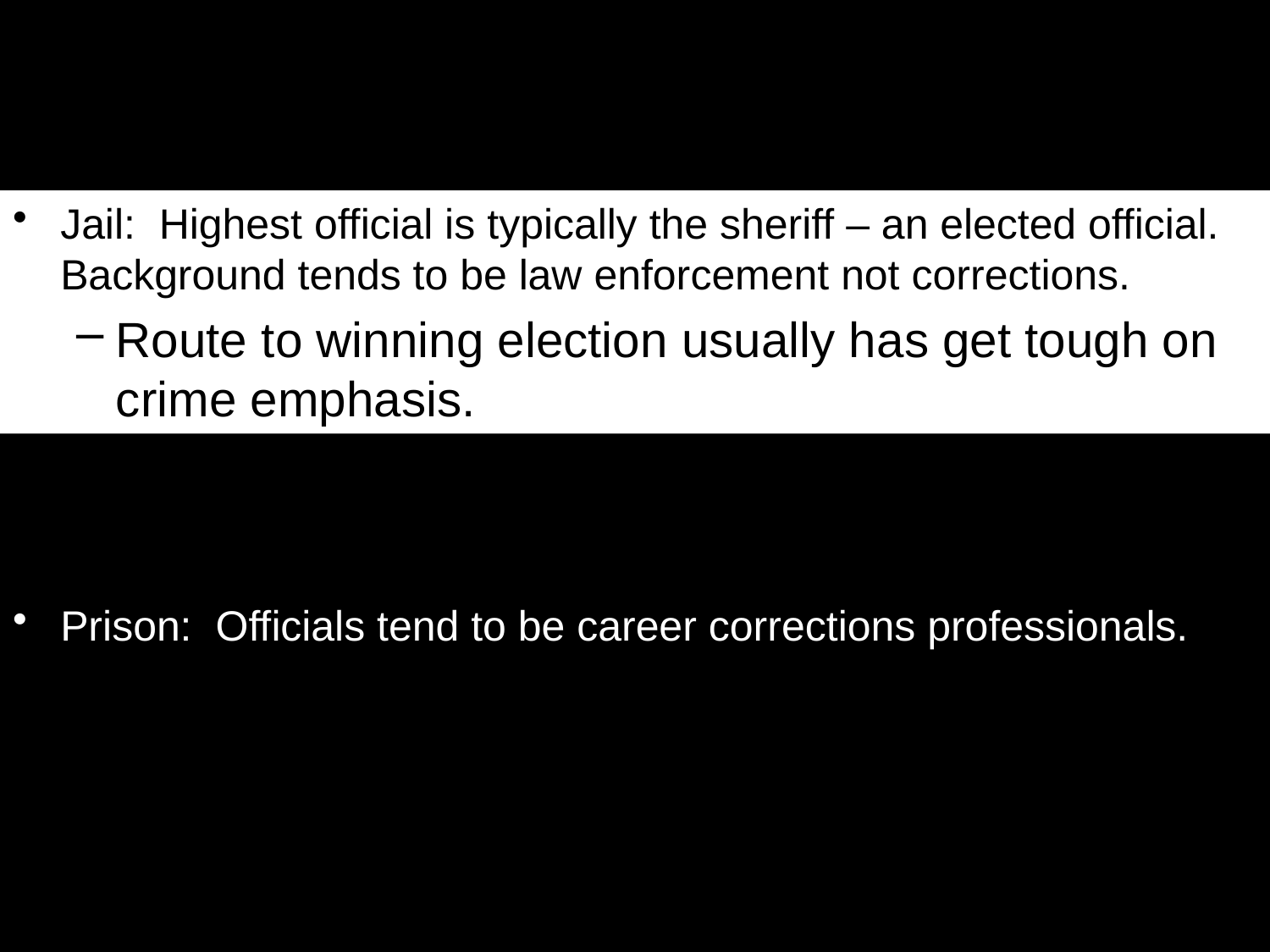

#
Jail:  Highest official is typically the sheriff – an elected official.  Background tends to be law enforcement not corrections.
Route to winning election usually has get tough on crime emphasis.
Prison:  Officials tend to be career corrections professionals.